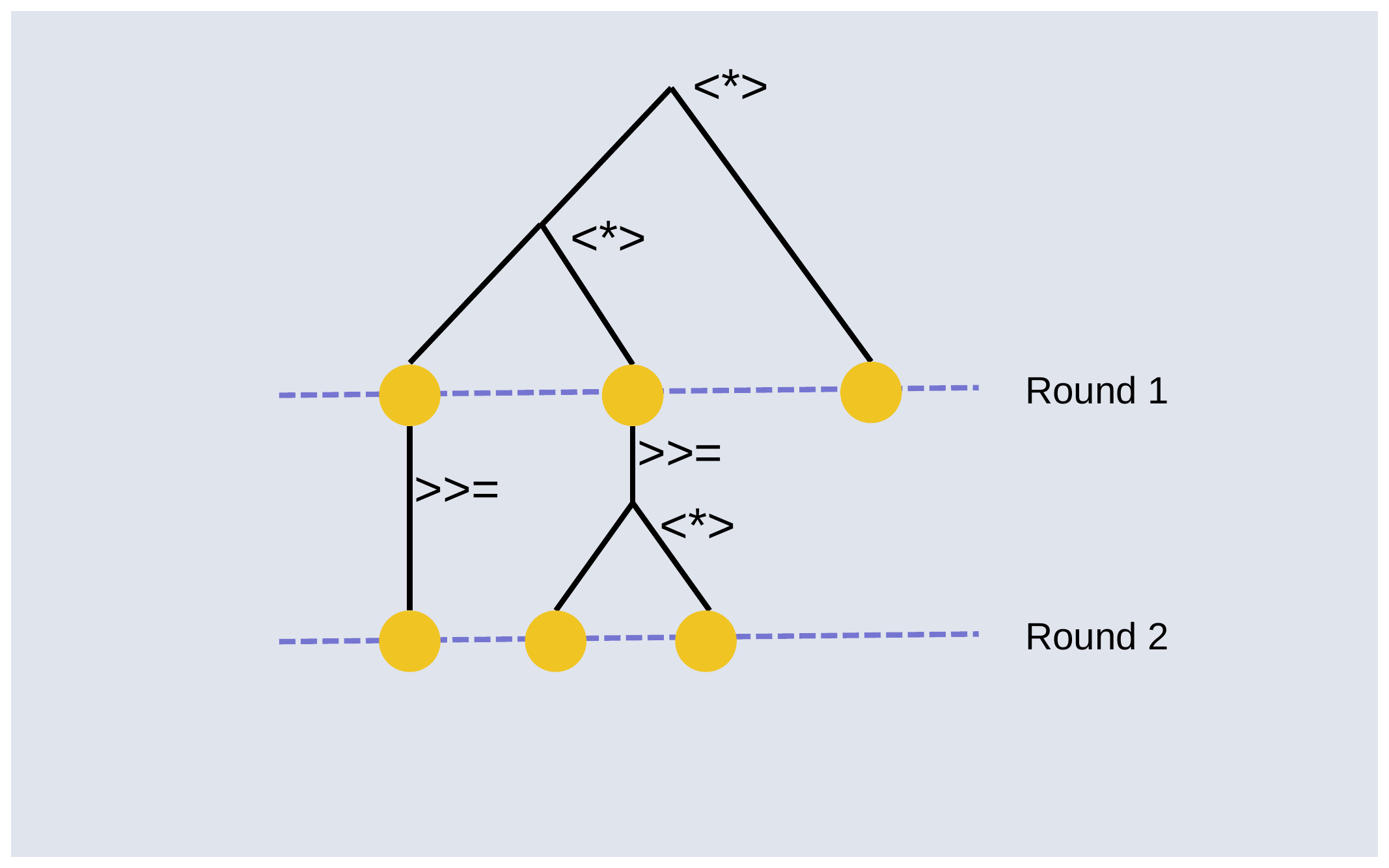

<*>
<*>

Round 1
>>=
>>=
<*>

Round 2